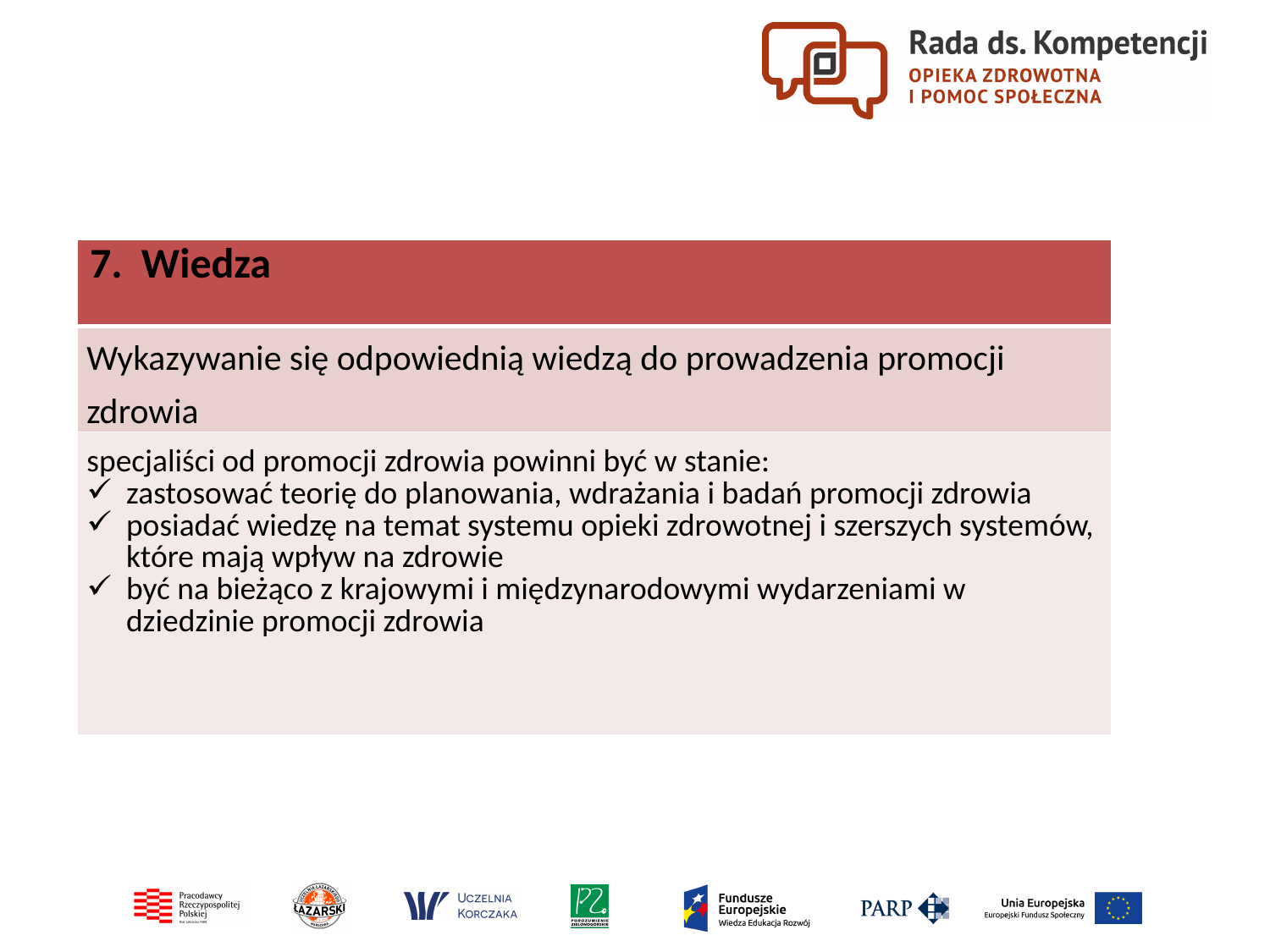

| 7. Wiedza |
| --- |
| Wykazywanie się odpowiednią wiedzą do prowadzenia promocji zdrowia |
| specjaliści od promocji zdrowia powinni być w stanie: zastosować teorię do planowania, wdrażania i badań promocji zdrowia posiadać wiedzę na temat systemu opieki zdrowotnej i szerszych systemów, które mają wpływ na zdrowie być na bieżąco z krajowymi i międzynarodowymi wydarzeniami w dziedzinie promocji zdrowia |